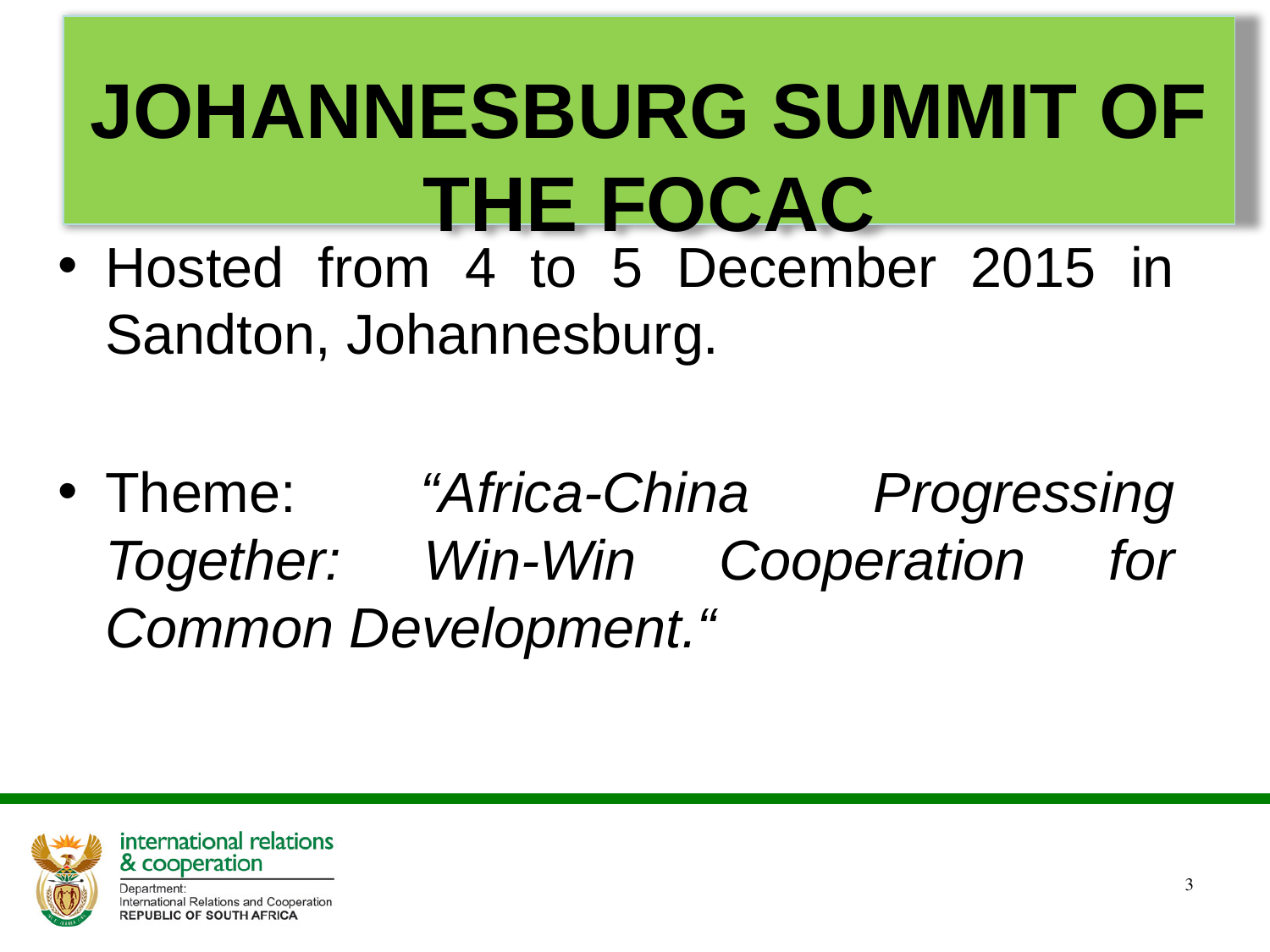

# JOHANNESBURG SUMMIT OF THE FOCAC
Hosted from 4 to 5 December 2015 in Sandton, Johannesburg.

Theme: “Africa-China Progressing Together: Win-Win Cooperation for Common Development.“

3